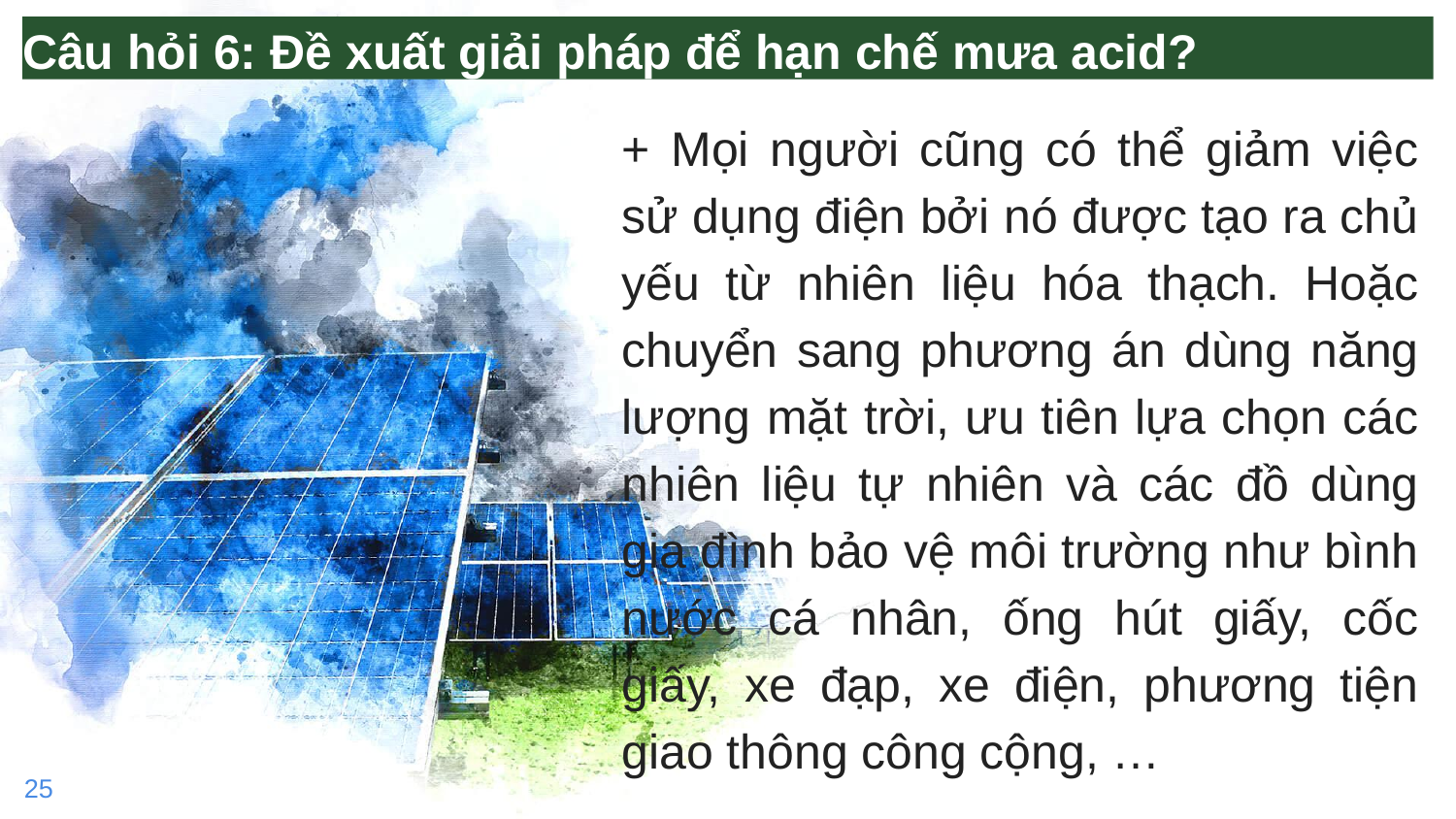

Câu hỏi 6: Đề xuất giải pháp để hạn chế mưa acid?
+ Mọi người cũng có thể giảm việc sử dụng điện bởi nó được tạo ra chủ yếu từ nhiên liệu hóa thạch. Hoặc chuyển sang phương án dùng năng lượng mặt trời, ưu tiên lựa chọn các nhiên liệu tự nhiên và các đồ dùng gia đình bảo vệ môi trường như bình nước cá nhân, ống hút giấy, cốc giấy, xe đạp, xe điện, phương tiện giao thông công cộng, …
25